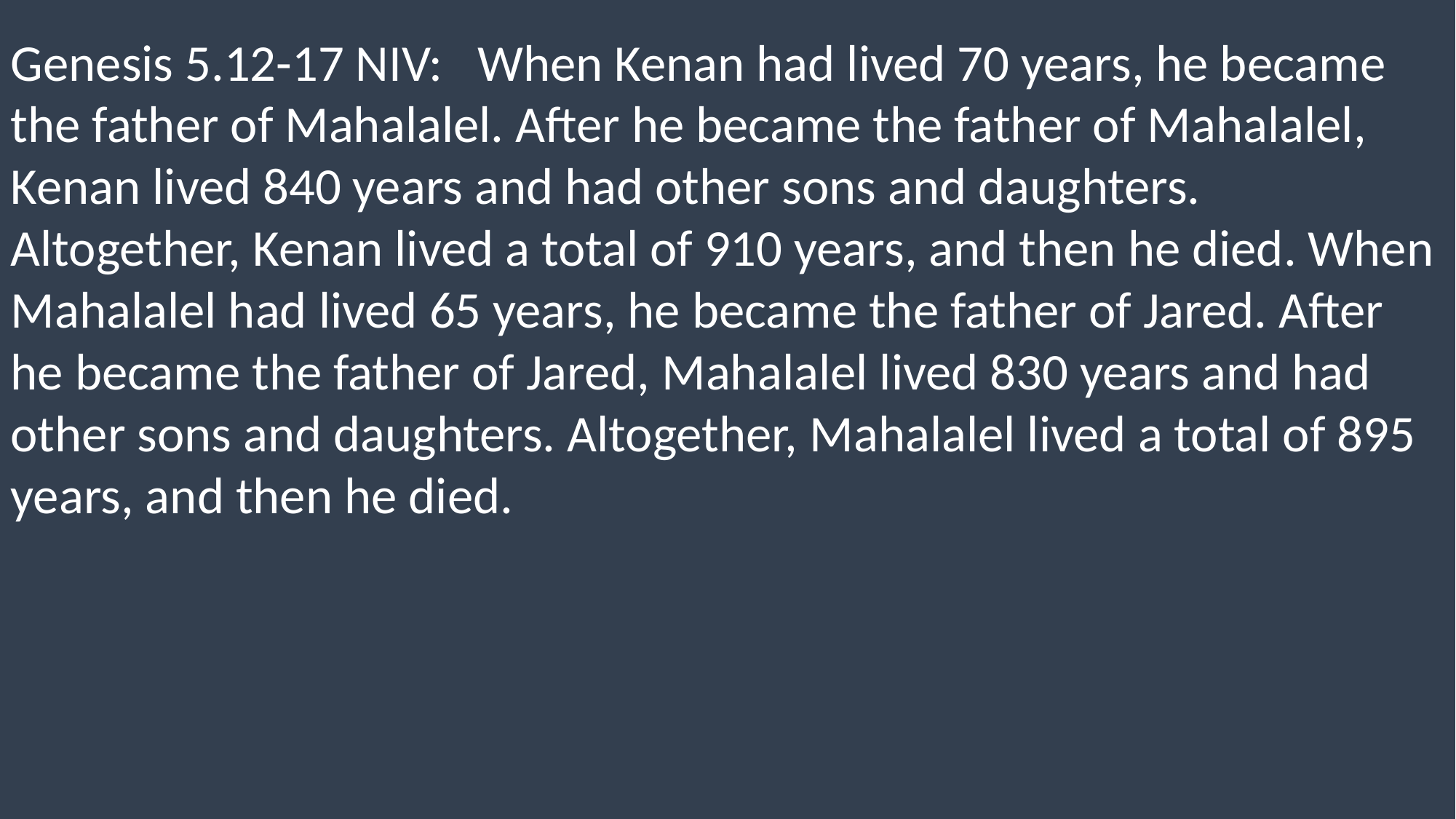

Genesis 5.12-17 NIV:   When Kenan had lived 70 years, he became the father of Mahalalel. After he became the father of Mahalalel, Kenan lived 840 years and had other sons and daughters. Altogether, Kenan lived a total of 910 years, and then he died. When Mahalalel had lived 65 years, he became the father of Jared. After he became the father of Jared, Mahalalel lived 830 years and had other sons and daughters. Altogether, Mahalalel lived a total of 895 years, and then he died.